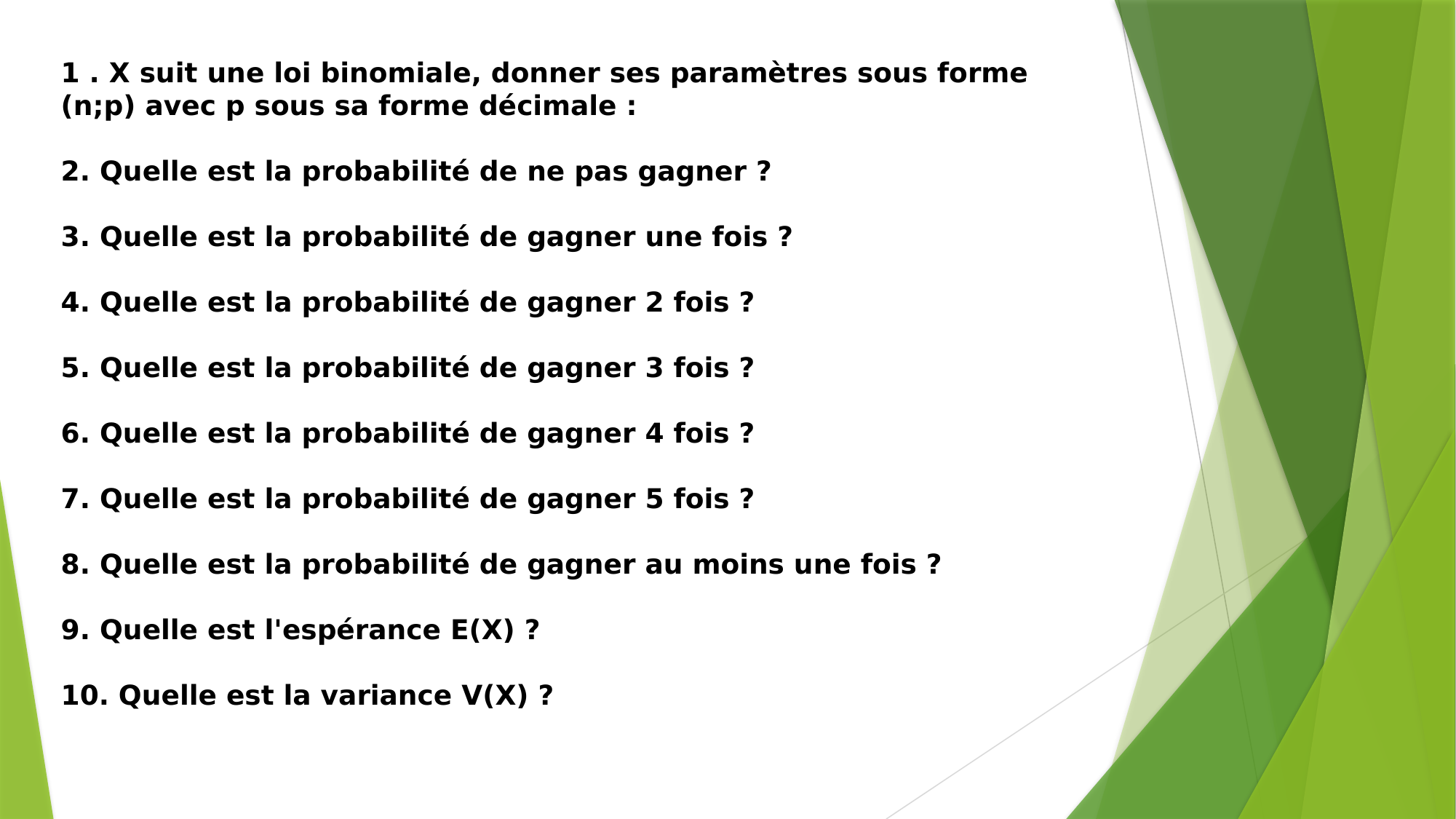

1 . X suit une loi binomiale, donner ses paramètres sous forme (n;p) avec p sous sa forme décimale :
2. Quelle est la probabilité de ne pas gagner ?
3. Quelle est la probabilité de gagner une fois ?
4. Quelle est la probabilité de gagner 2 fois ?
5. Quelle est la probabilité de gagner 3 fois ?
6. Quelle est la probabilité de gagner 4 fois ?
7. Quelle est la probabilité de gagner 5 fois ?
8. Quelle est la probabilité de gagner au moins une fois ?
9. Quelle est l'espérance E(X) ?
10. Quelle est la variance V(X) ?